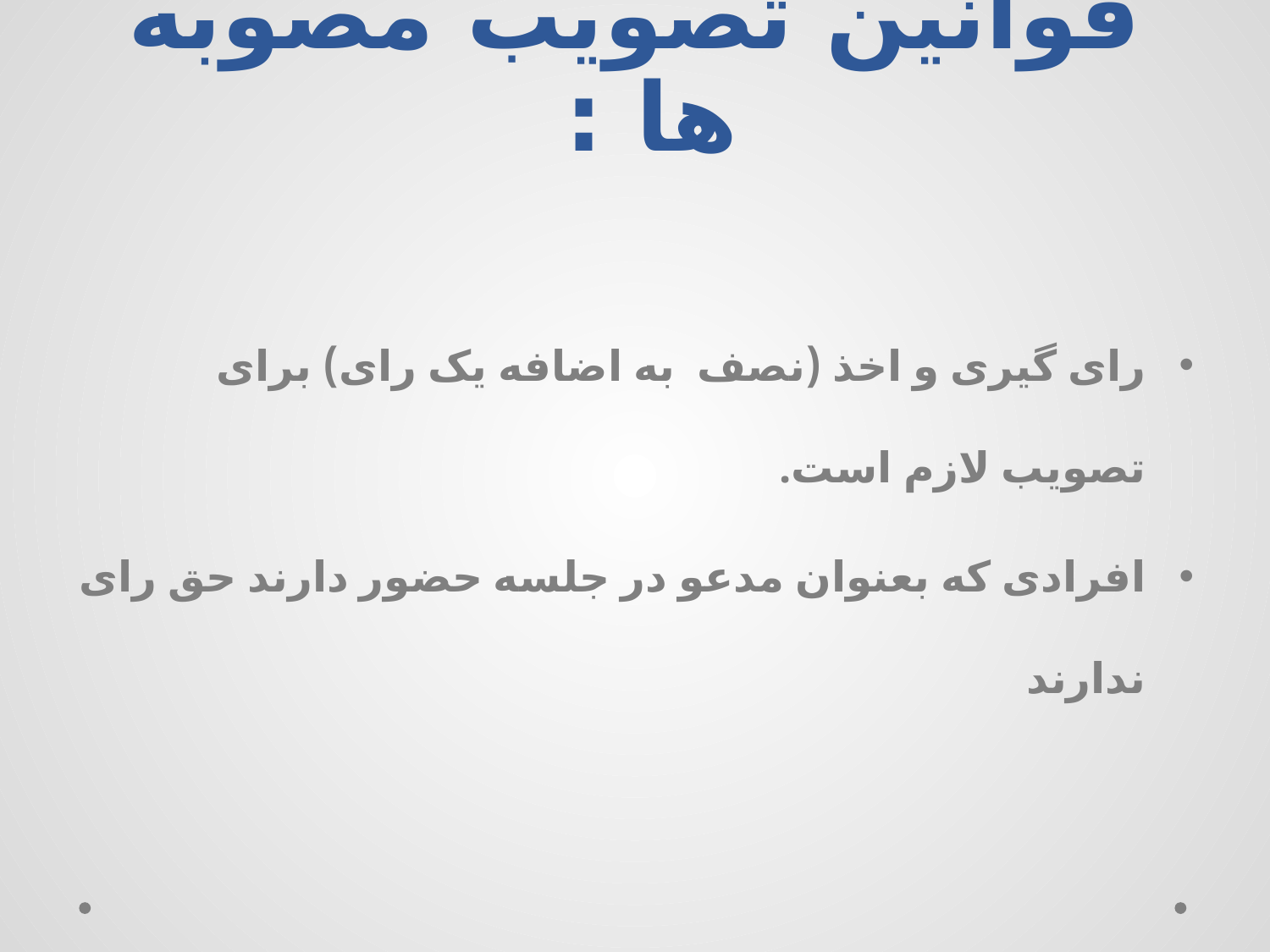

# قوانین تصویب مصوبه ها :

رای گیری و اخذ (نصف  به اضافه یک رای) برای  تصویب لازم است.
افرادی که بعنوان مدعو در جلسه حضور دارند حق رای ندارند